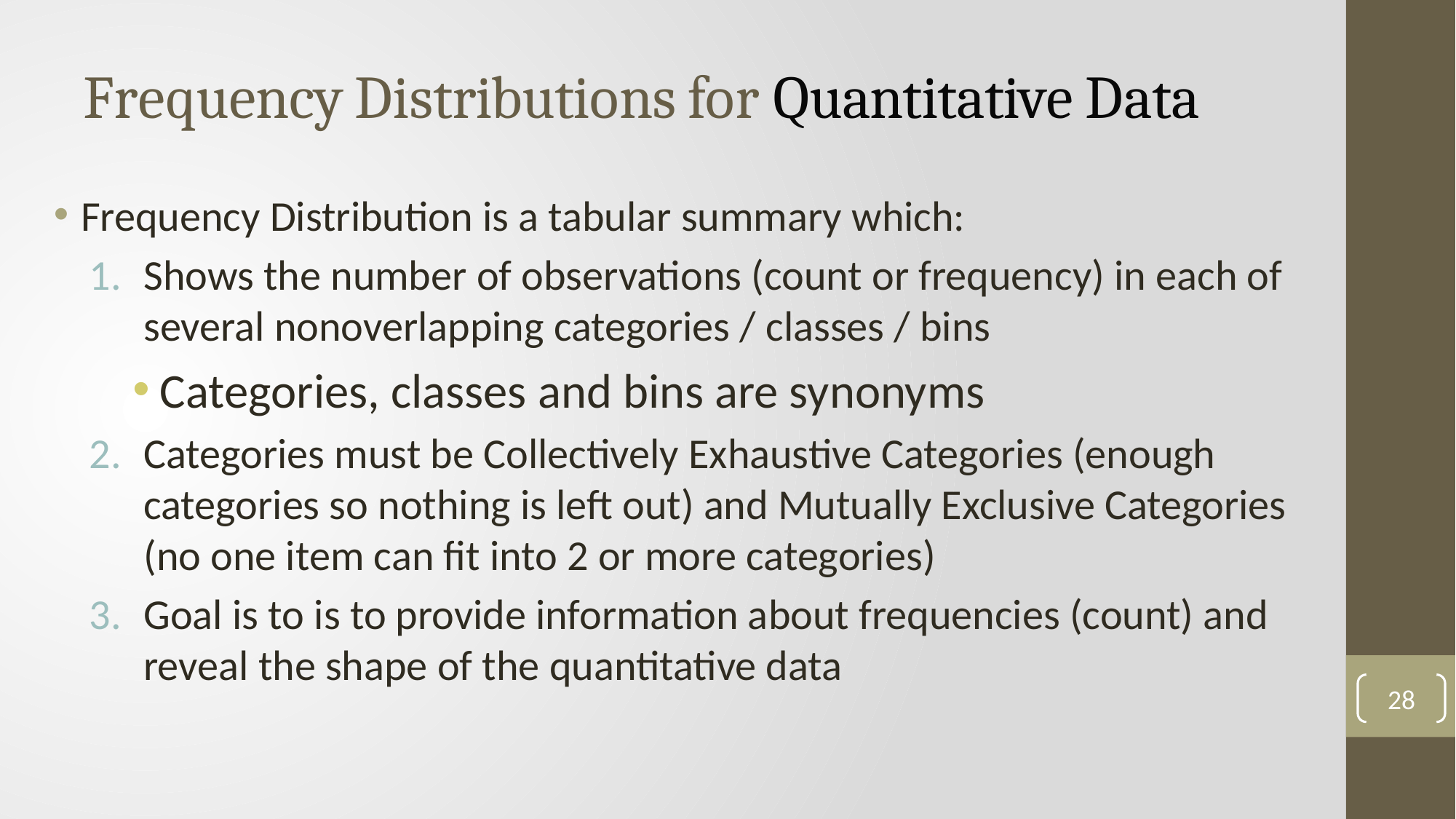

# Frequency Distributions for Quantitative Data
Frequency Distribution is a tabular summary which:
Shows the number of observations (count or frequency) in each of several nonoverlapping categories / classes / bins
Categories, classes and bins are synonyms
Categories must be Collectively Exhaustive Categories (enough categories so nothing is left out) and Mutually Exclusive Categories (no one item can fit into 2 or more categories)
Goal is to is to provide information about frequencies (count) and reveal the shape of the quantitative data
28